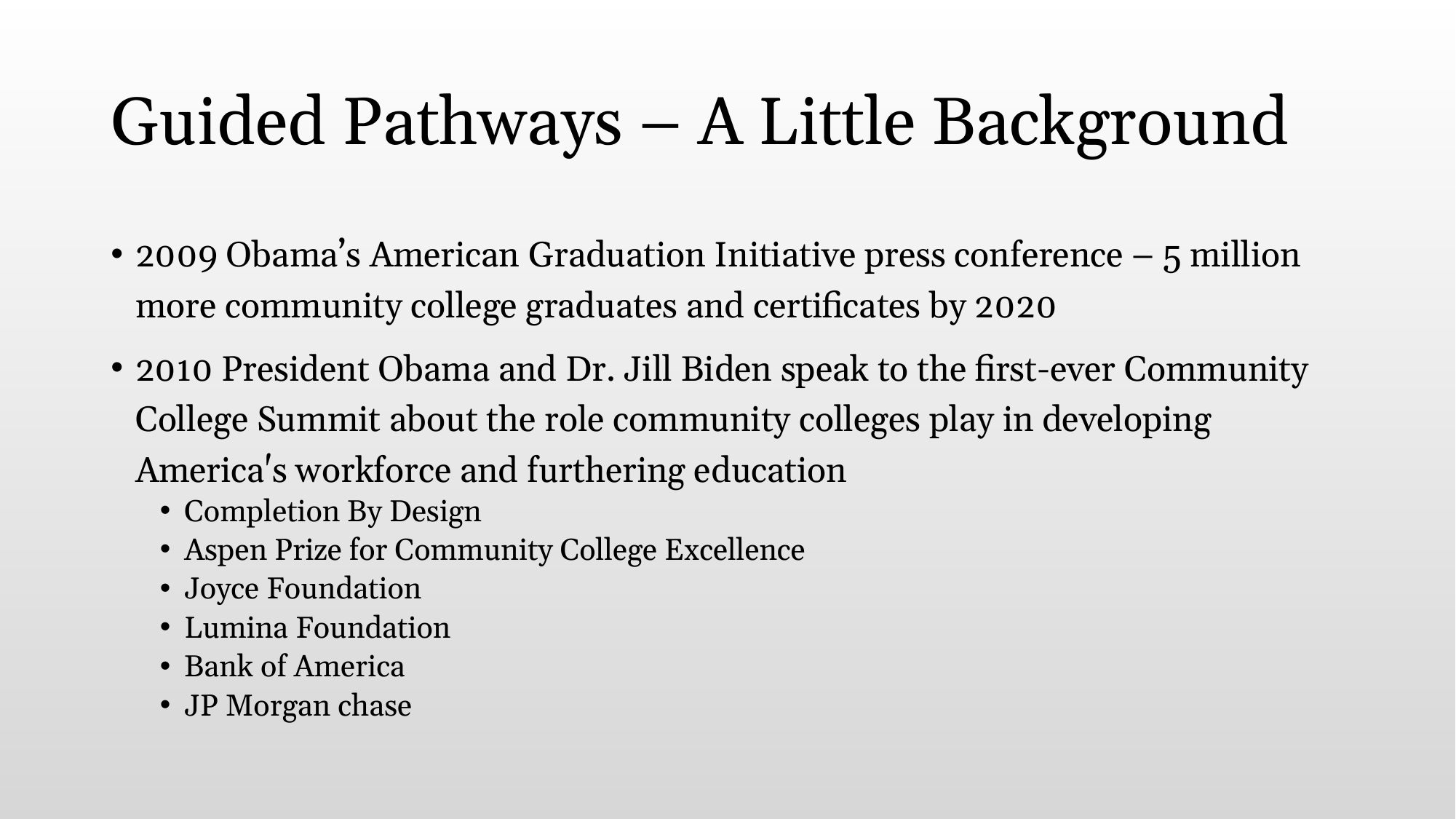

# Guided Pathways – A Little Background
2009 Obama’s American Graduation Initiative press conference – 5 million more community college graduates and certificates by 2020
2010 President Obama and Dr. Jill Biden speak to the first-ever Community College Summit about the role community colleges play in developing America's workforce and furthering education
Completion By Design
Aspen Prize for Community College Excellence
Joyce Foundation
Lumina Foundation
Bank of America
JP Morgan chase